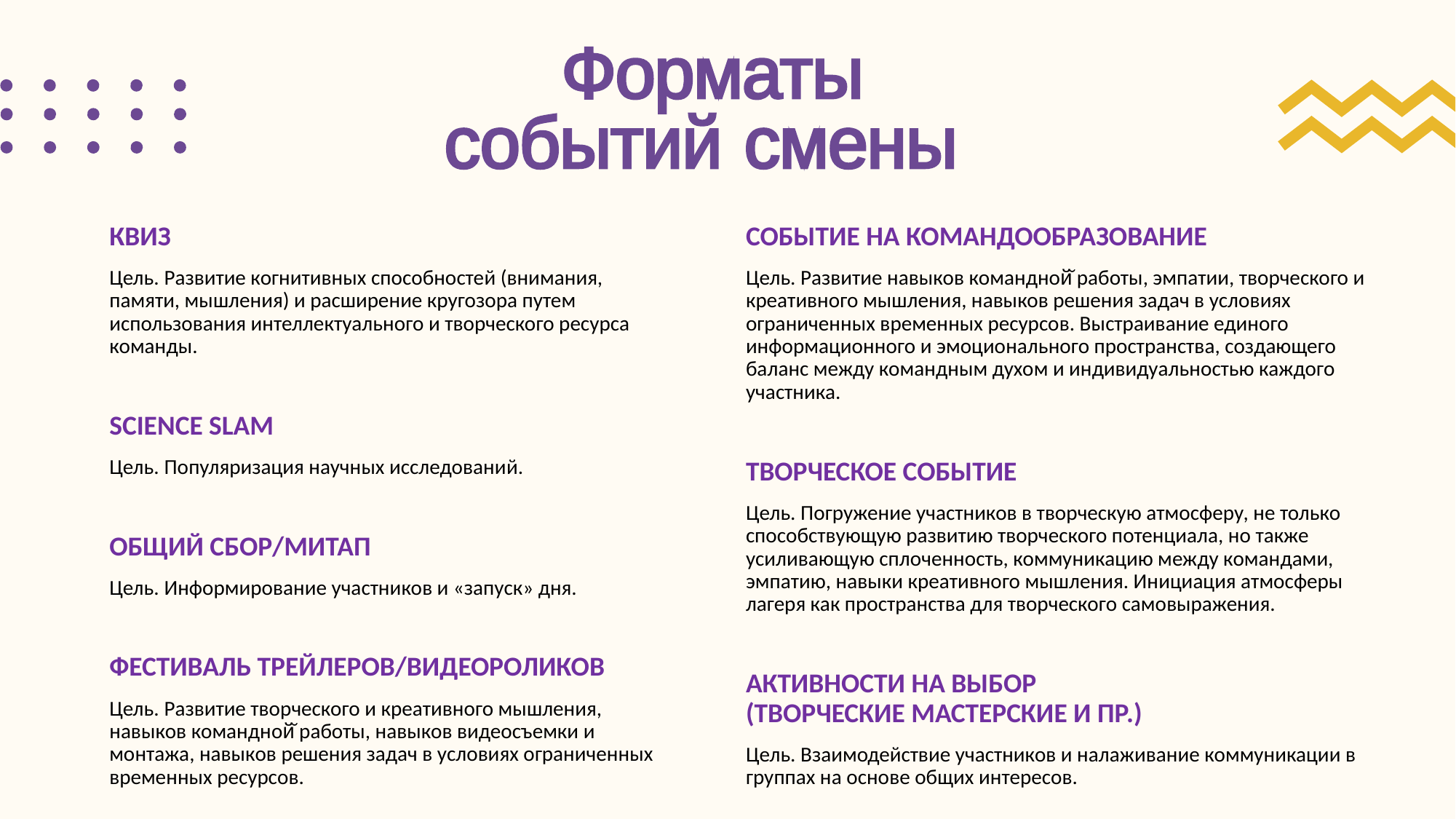

Форматы
событий смены
КВИЗ
Цель. Развитие когнитивных способностей (внимания, памяти, мышления) и расширение кругозора путем использования интеллектуального и творческого ресурса команды.

SCIENCE SLAM
Цель. Популяризация научных исследований.

ОБЩИЙ СБОР/МИТАП
Цель. Информирование участников и «запуск» дня.

ФЕСТИВАЛЬ ТРЕЙЛЕРОВ/ВИДЕОРОЛИКОВ
Цель. Развитие творческого и креативного мышления, навыков командной̆ работы, навыков видеосъемки и монтажа, навыков решения задач в условиях ограниченных временных ресурсов.
СОБЫТИЕ НА КОМАНДООБРАЗОВАНИЕ
Цель. Развитие навыков командной̆ работы, эмпатии, творческого и креативного мышления, навыков решения задач в условиях ограниченных временных ресурсов. Выстраивание единого информационного и эмоционального пространства, создающего баланс между командным духом и индивидуальностью каждого участника.

ТВОРЧЕСКОЕ СОБЫТИЕ
Цель. Погружение участников в творческую атмосферу, не только способствующую развитию творческого потенциала, но также усиливающую сплоченность, коммуникацию между командами, эмпатию, навыки креативного мышления. Инициация атмосферы лагеря как пространства для творческого самовыражения.

АКТИВНОСТИ НА ВЫБОР                                    (ТВОРЧЕСКИЕ МАСТЕРСКИЕ И ПР.)
Цель. Взаимодействие участников и налаживание коммуникации в группах на основе общих интересов.